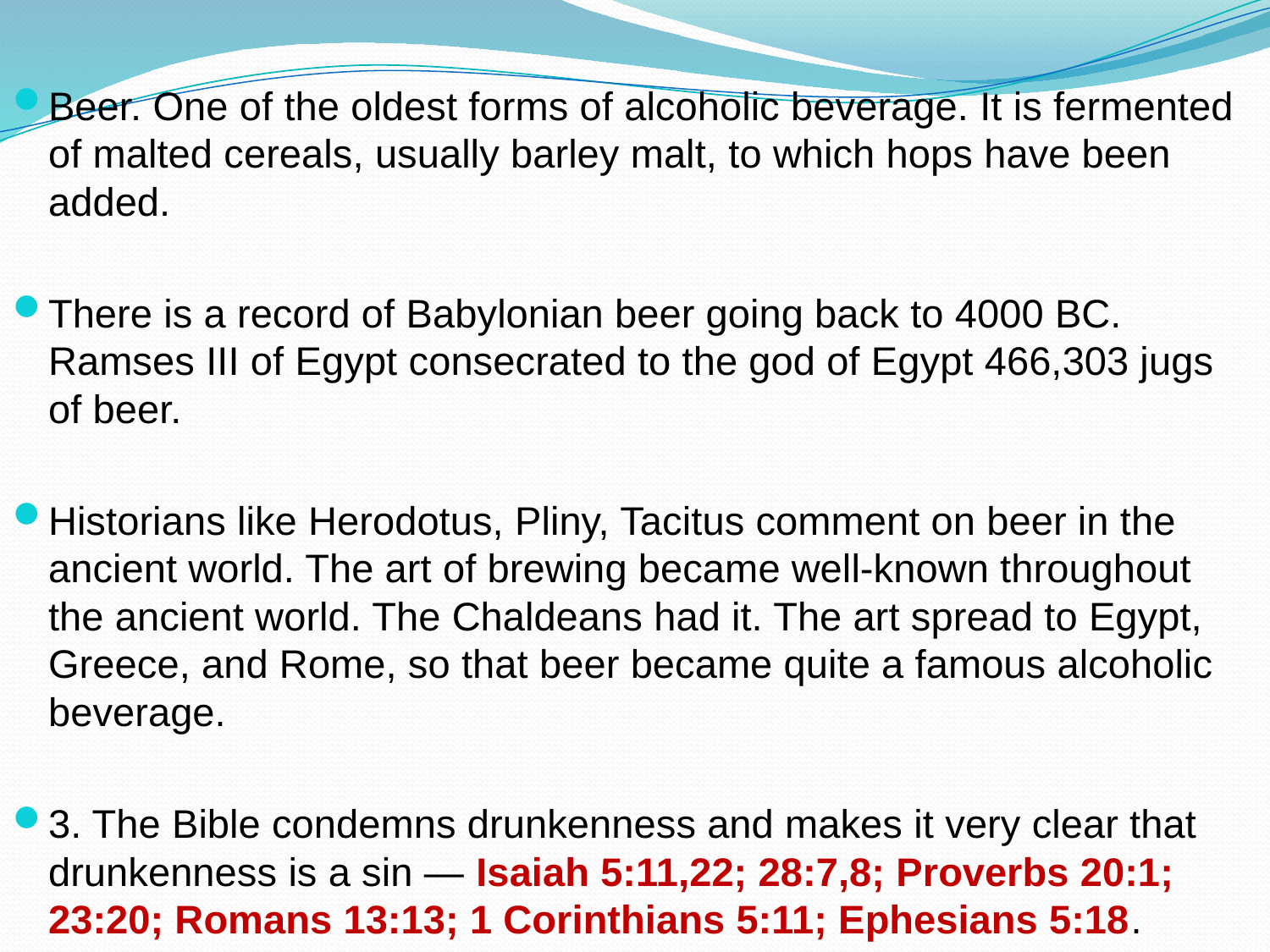

Beer. One of the oldest forms of alcoholic beverage. It is fermented of malted cereals, usually barley malt, to which hops have been added.

There is a record of Babylonian beer going back to 4000 BC. Ramses III of Egypt consecrated to the god of Egypt 466,303 jugs of beer.

Historians like Herodotus, Pliny, Tacitus comment on beer in the ancient world. The art of brewing became well-known throughout the ancient world. The Chaldeans had it. The art spread to Egypt, Greece, and Rome, so that beer became quite a famous alcoholic beverage.

3. The Bible condemns drunkenness and makes it very clear that drunkenness is a sin — Isaiah 5:11,22; 28:7,8; Proverbs 20:1; 23:20; Romans 13:13; 1 Corinthians 5:11; Ephesians 5:18.